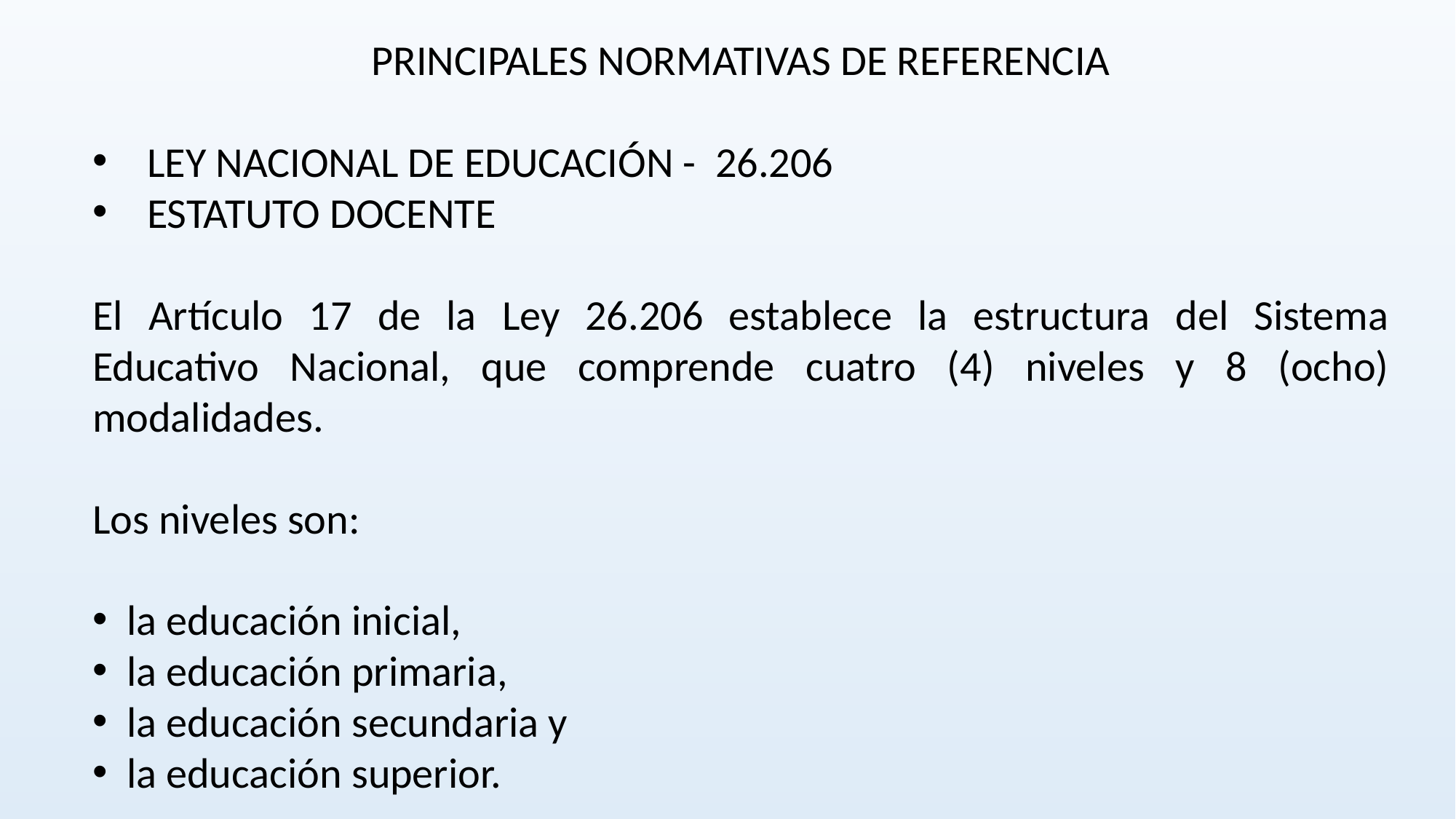

PRINCIPALES NORMATIVAS DE REFERENCIA

LEY NACIONAL DE EDUCACIÓN -  26.206
ESTATUTO DOCENTE

El Artículo 17 de la Ley 26.206 establece la estructura del Sistema Educativo Nacional, que comprende cuatro (4) niveles y 8 (ocho) modalidades.

Los niveles son:

la educación inicial,
la educación primaria,
la educación secundaria y
la educación superior.